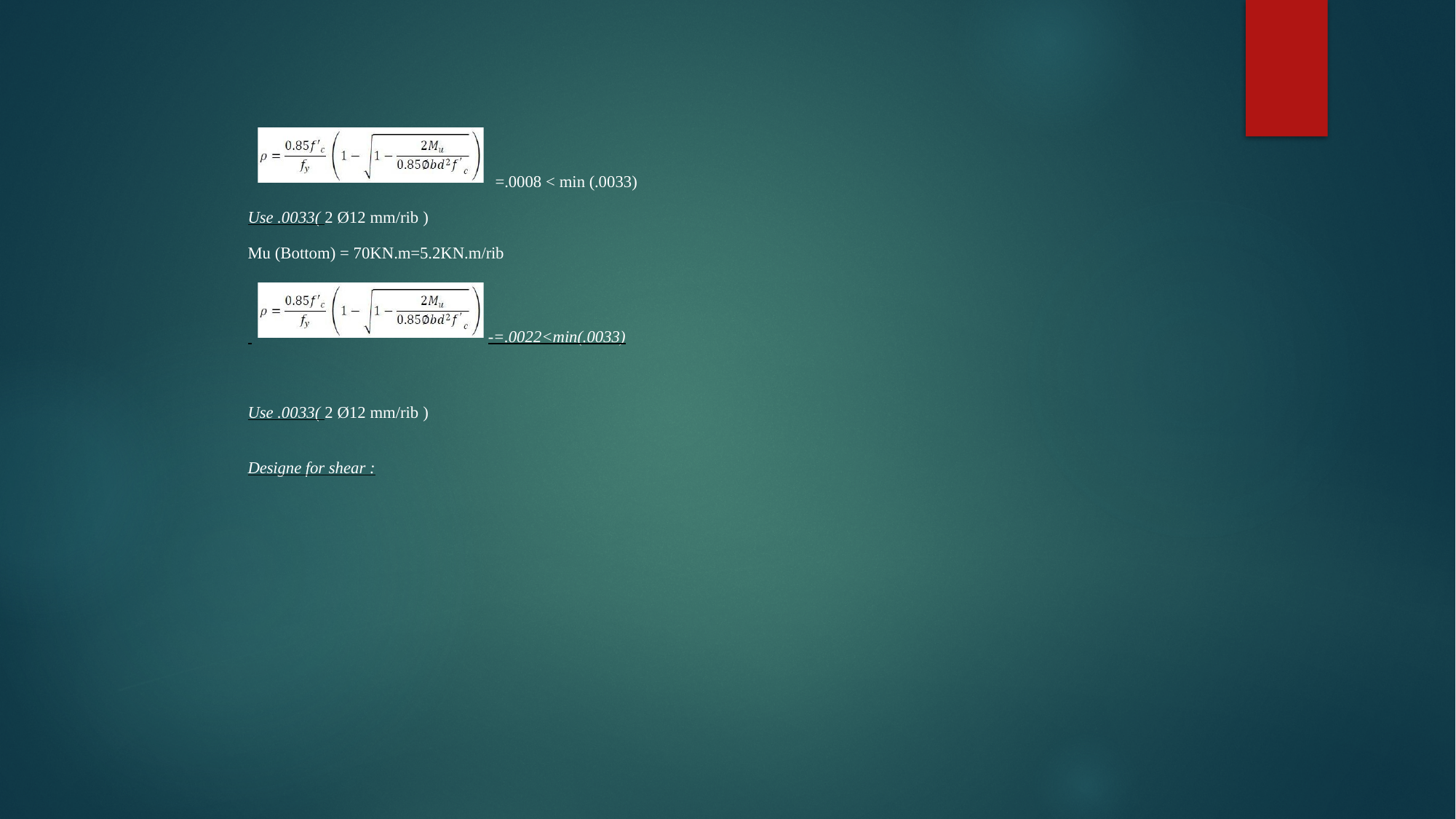

=.0008 < min (.0033)
Use .0033( 2 Ø12 mm/rib )
Mu (Bottom) = 70KN.m=5.2KN.m/rib

 	-=.0022<min(.0033)
Use .0033( 2 Ø12 mm/rib )

Designe for shear :